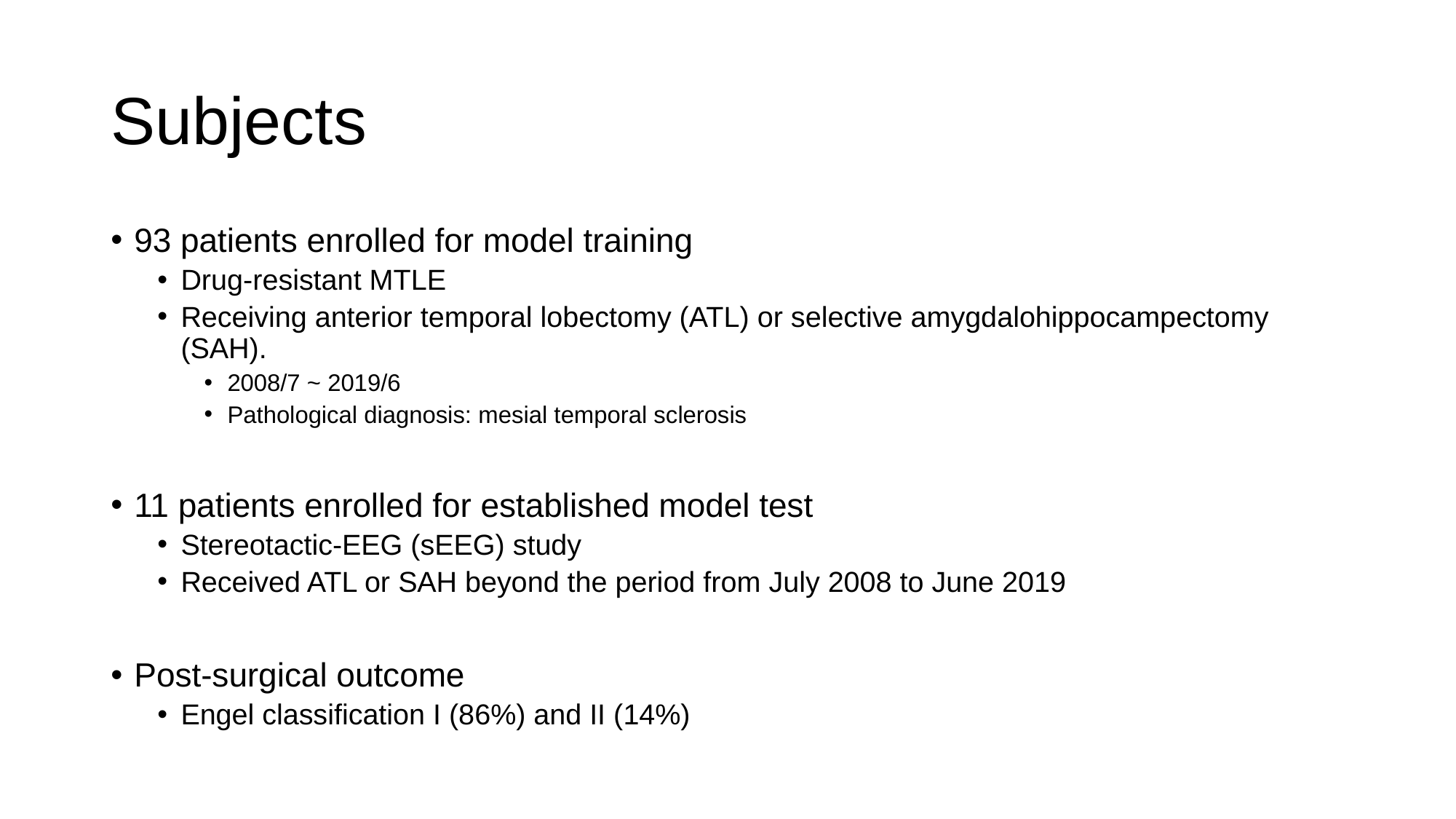

# Subjects
93 patients enrolled for model training
Drug-resistant MTLE
Receiving anterior temporal lobectomy (ATL) or selective amygdalohippocampectomy (SAH).
2008/7 ~ 2019/6
Pathological diagnosis: mesial temporal sclerosis

11 patients enrolled for established model test
Stereotactic-EEG (sEEG) study
Received ATL or SAH beyond the period from July 2008 to June 2019

Post-surgical outcome
Engel classification I (86%) and II (14%)